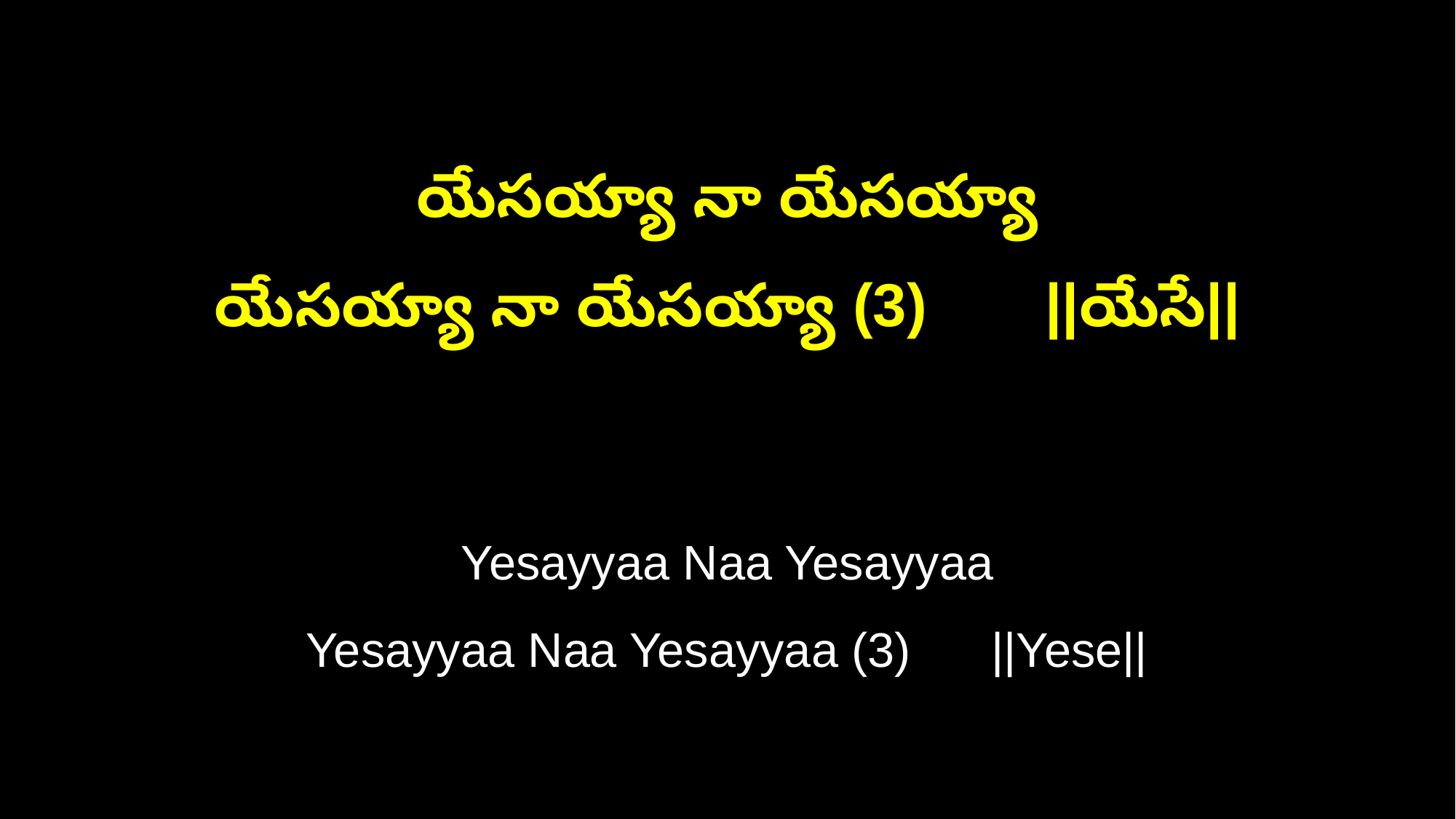

యేసయ్యా నా యేసయ్యా
యేసయ్యా నా యేసయ్యా (3)       ||యేసే||
Yesayyaa Naa Yesayyaa
Yesayyaa Naa Yesayyaa (3)      ||Yese||